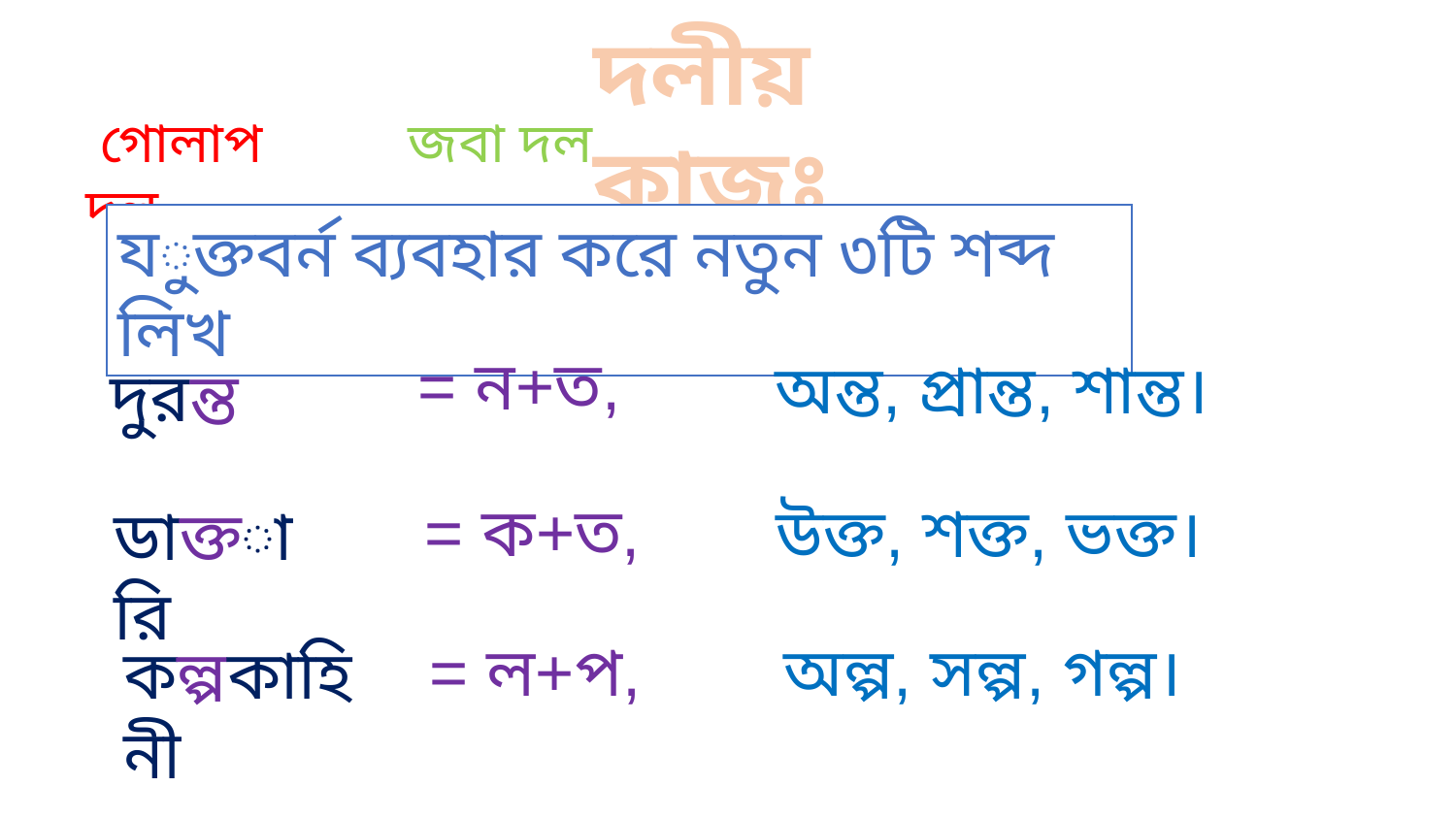

দলীয় কাজঃ
জবা দল
 গোলাপ দল
যুক্তবর্ন ব্যবহার করে নতুন ৩টি শব্দ লিখ
= ন+ত,
অন্ত, প্রান্ত, শান্ত।
দুরন্ত
= ক+ত,
উক্ত, শক্ত, ভক্ত।
ডাক্তারি
অল্প, সল্প, গল্প।
= ল+প,
কল্পকাহিনী